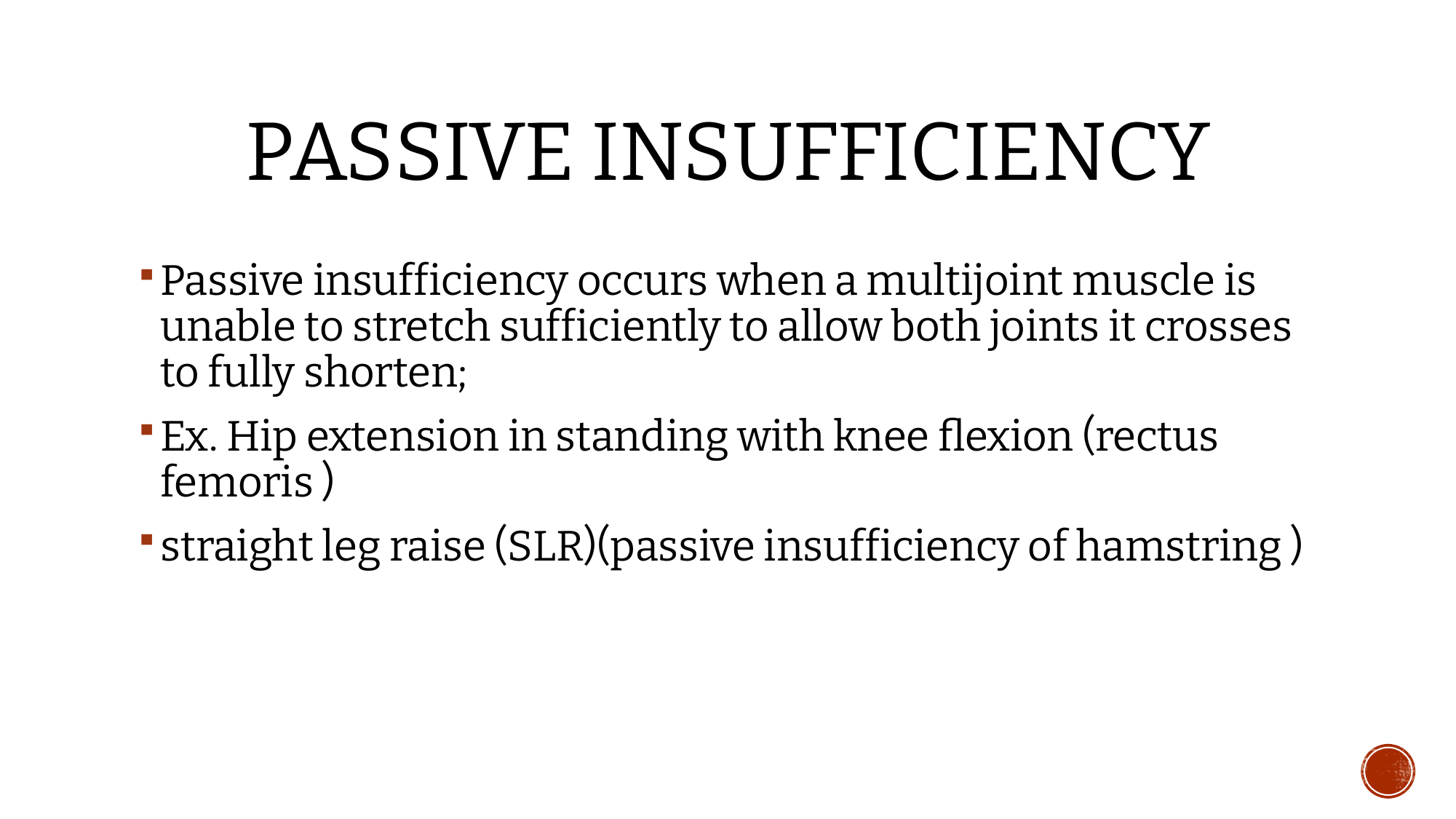

# Passive insufficiency
Passive insufficiency occurs when a multijoint muscle is unable to stretch sufficiently to allow both joints it crosses to fully shorten;
Ex. Hip extension in standing with knee flexion (rectus femoris )
straight leg raise (SLR)(passive insufficiency of hamstring )